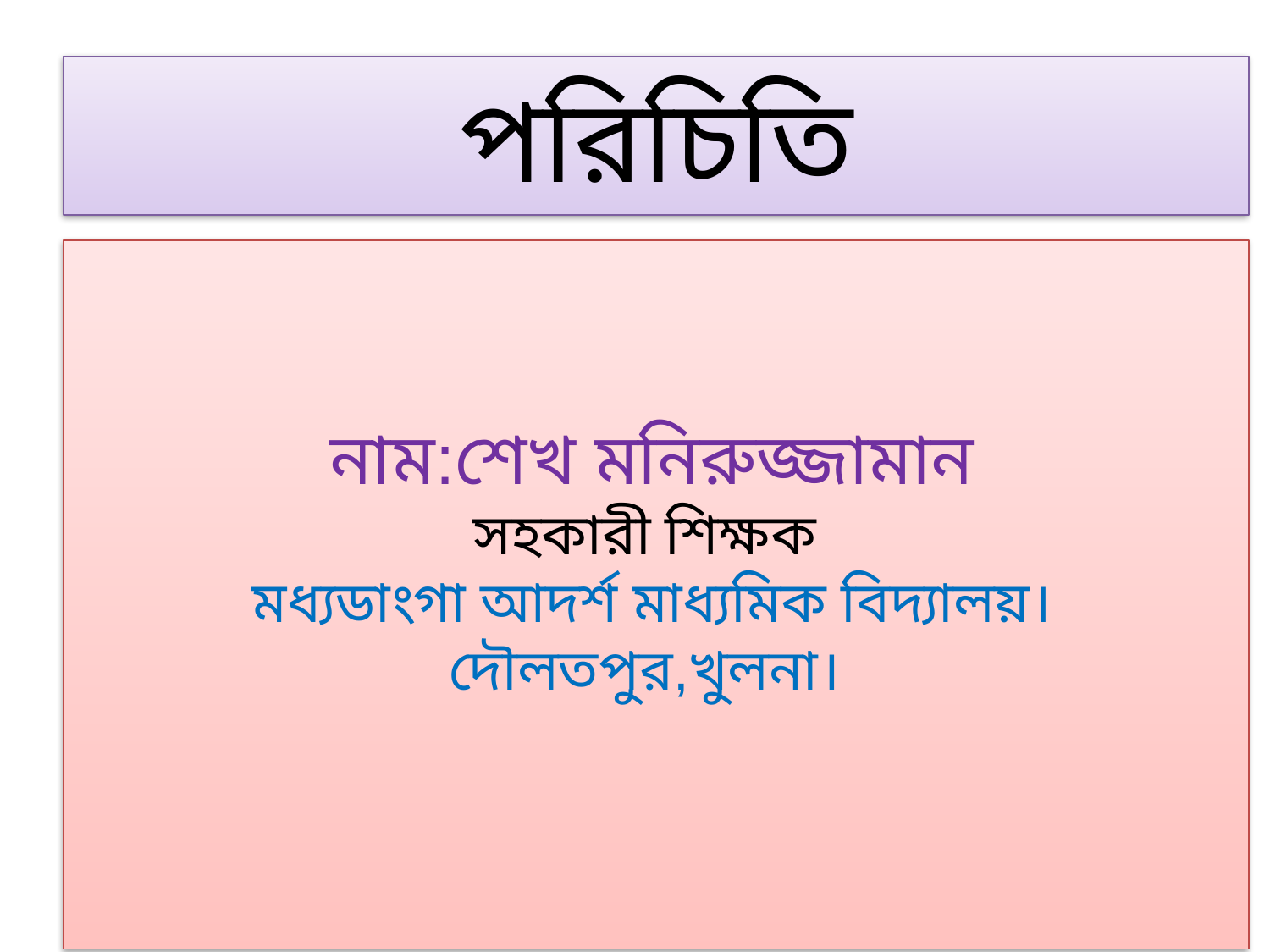

পরিচিতি

নাম:শেখ মনিরুজ্জামান
সহকারী শিক্ষক
মধ্যডাংগা আদর্শ মাধ্যমিক বিদ্যালয়।
দৌলতপুর,খুলনা।